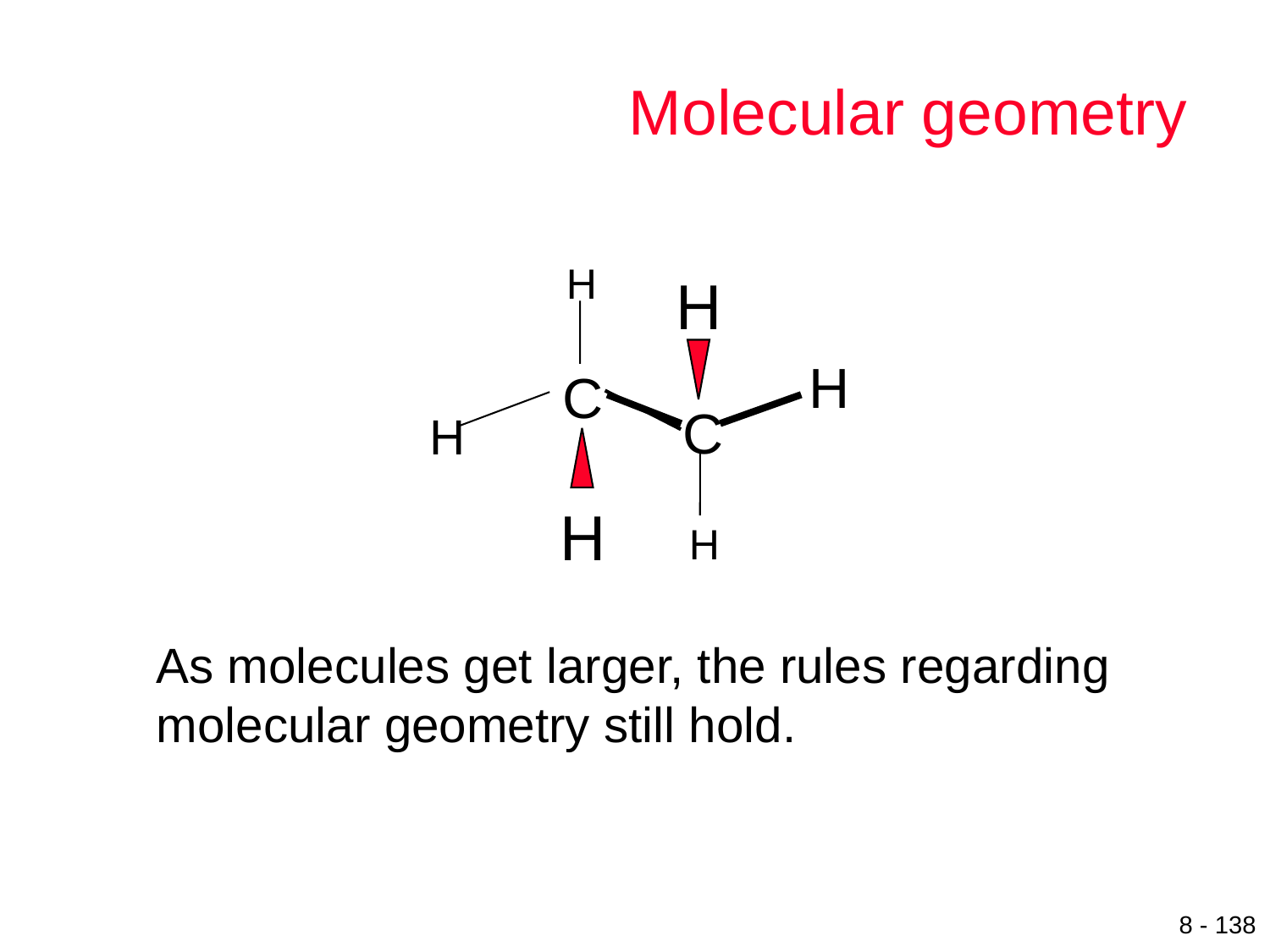

# Molecular geometry
H
H

H
C

C

 H

H
H
As molecules get larger, the rules regarding
molecular geometry still hold.